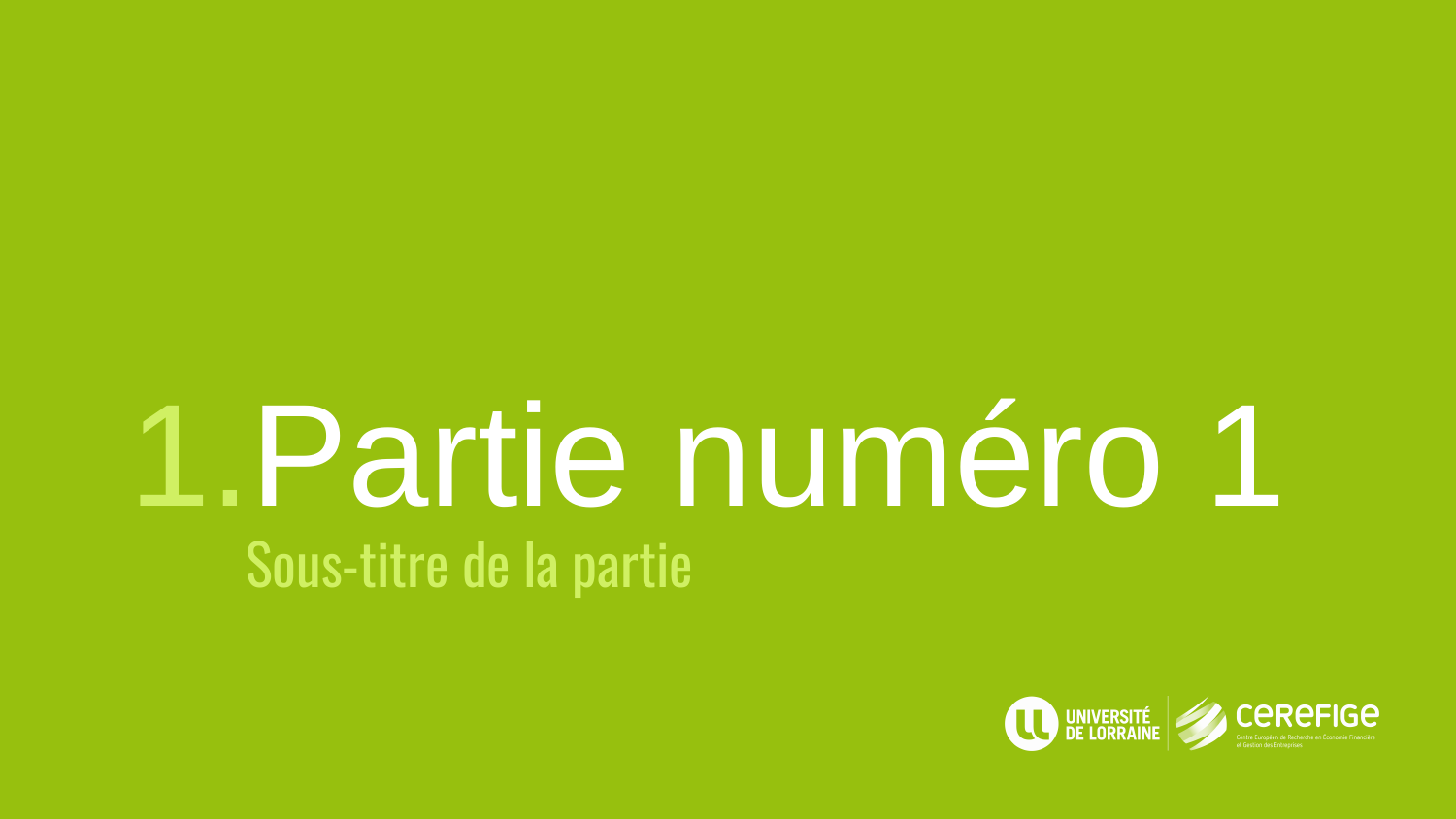

# Partie numéro 1
Sous-titre de la partie